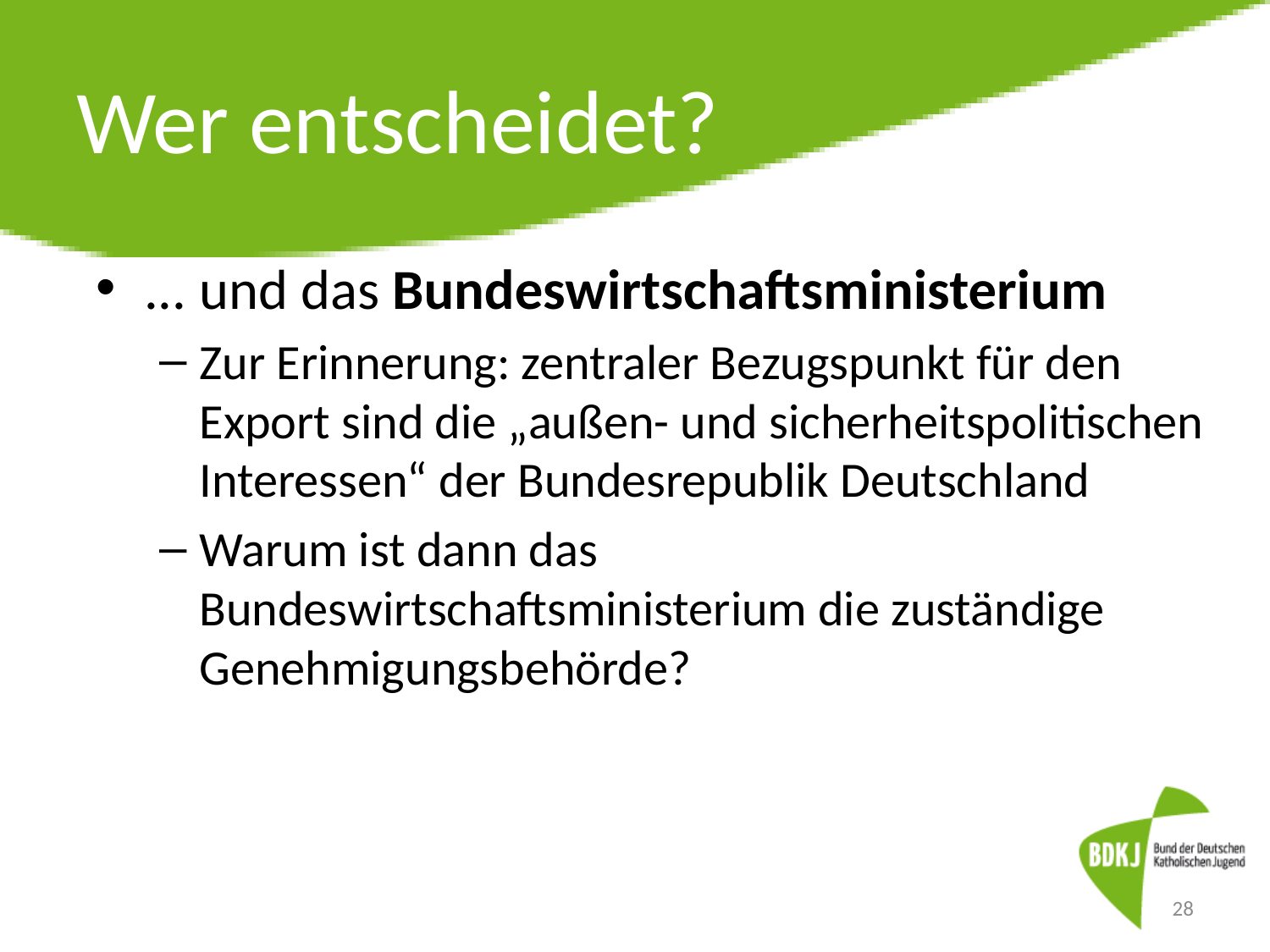

# Wer entscheidet?
... und das Bundeswirtschaftsministerium
Zur Erinnerung: zentraler Bezugspunkt für den Export sind die „außen- und sicherheitspolitischen Interessen“ der Bundesrepublik Deutschland
Warum ist dann das Bundeswirtschaftsministerium die zuständige Genehmigungsbehörde?
28